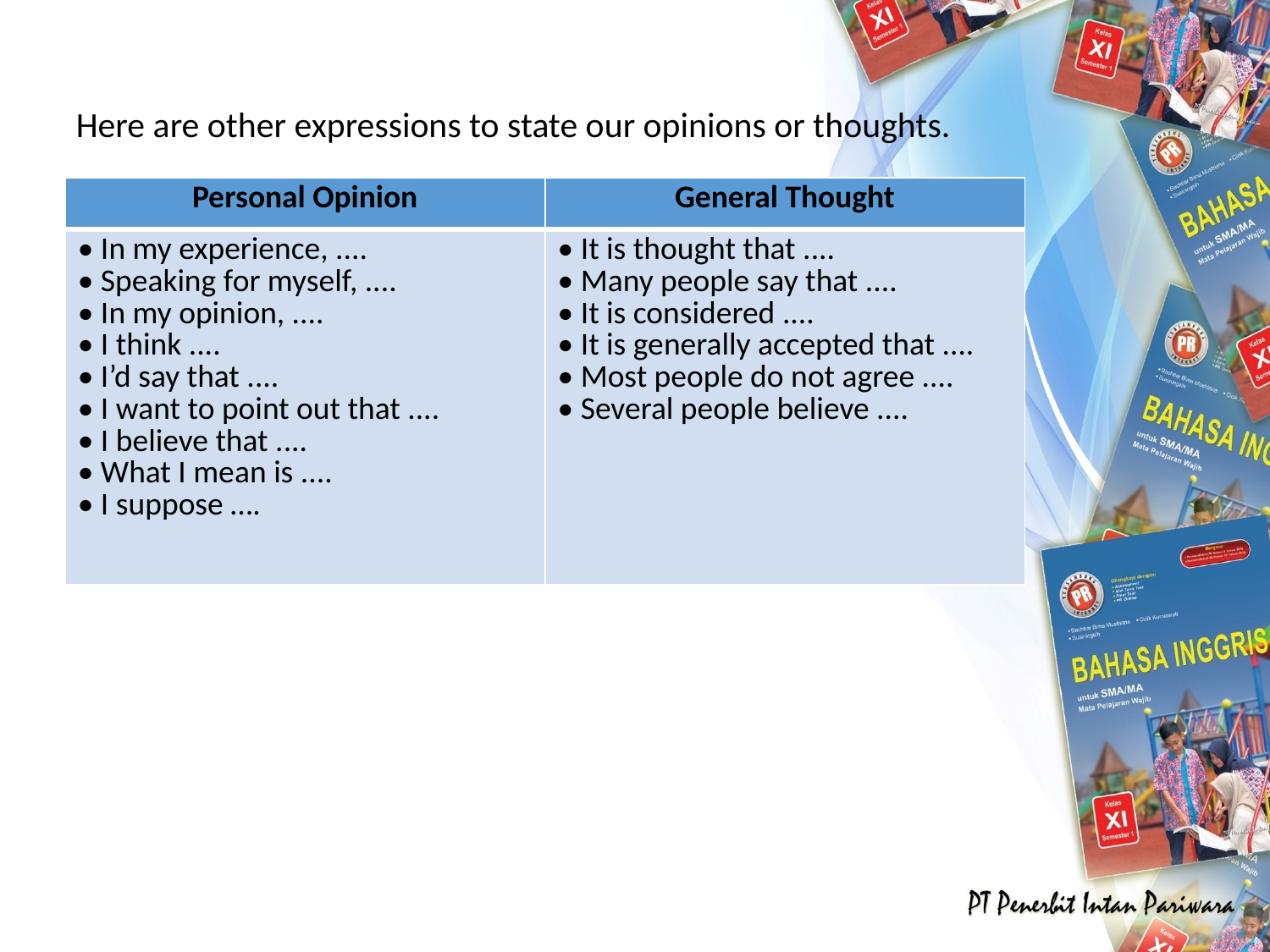

Here are other expressions to state our opinions or thoughts.
| Personal Opinion | General Thought |
| --- | --- |
| • In my experience, .... • Speaking for myself, .... • In my opinion, .... • I think .... • I’d say that .... • I want to point out that .... • I believe that .... • What I mean is .... • I suppose …. | • It is thought that .... • Many people say that .... • It is considered .... • It is generally accepted that .... • Most people do not agree .... • Several people believe .... |